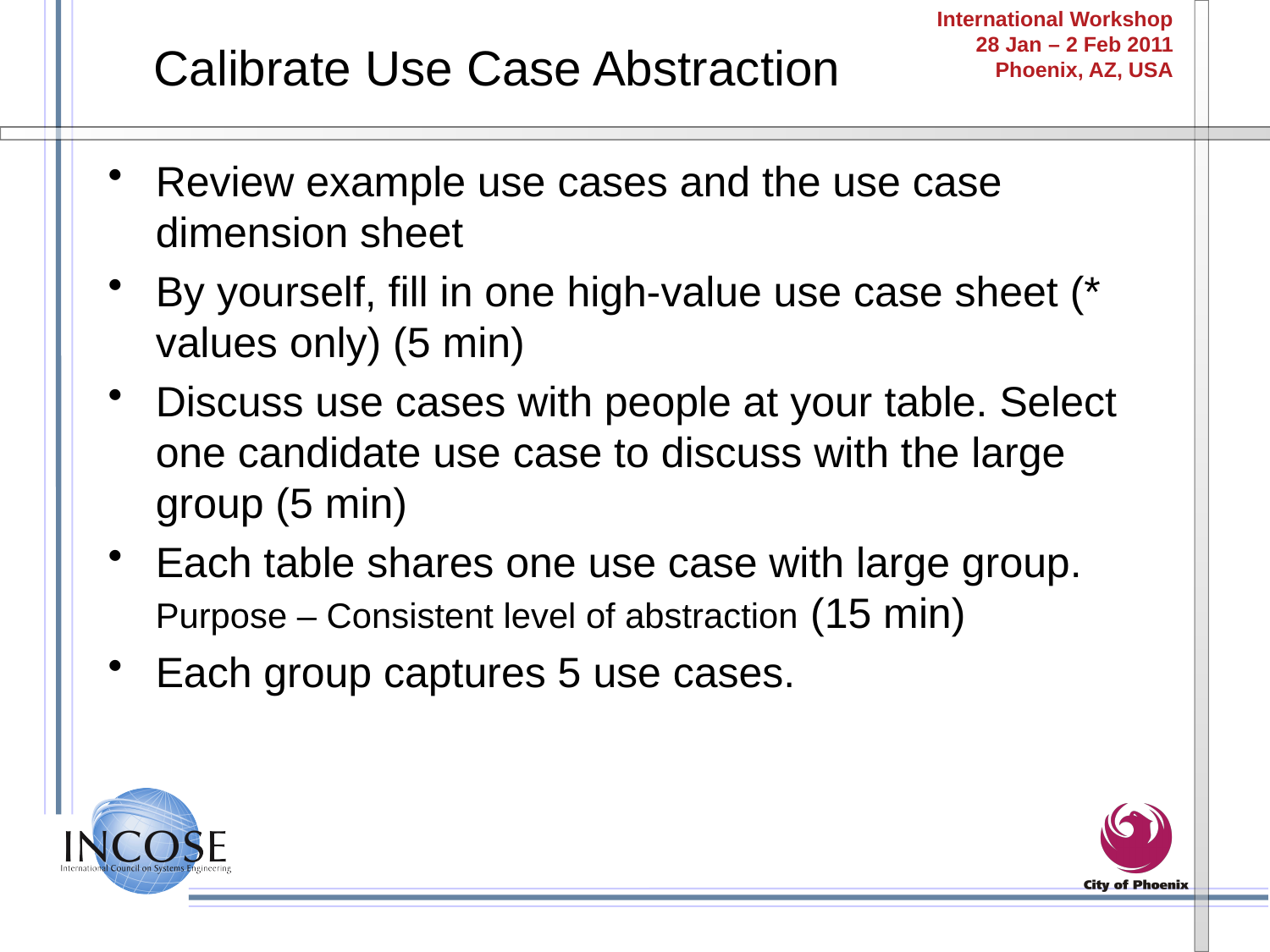

# Calibrate Use Case Abstraction
Review example use cases and the use case dimension sheet
By yourself, fill in one high-value use case sheet (* values only) (5 min)
Discuss use cases with people at your table. Select one candidate use case to discuss with the large group (5 min)
Each table shares one use case with large group. Purpose – Consistent level of abstraction (15 min)
Each group captures 5 use cases.